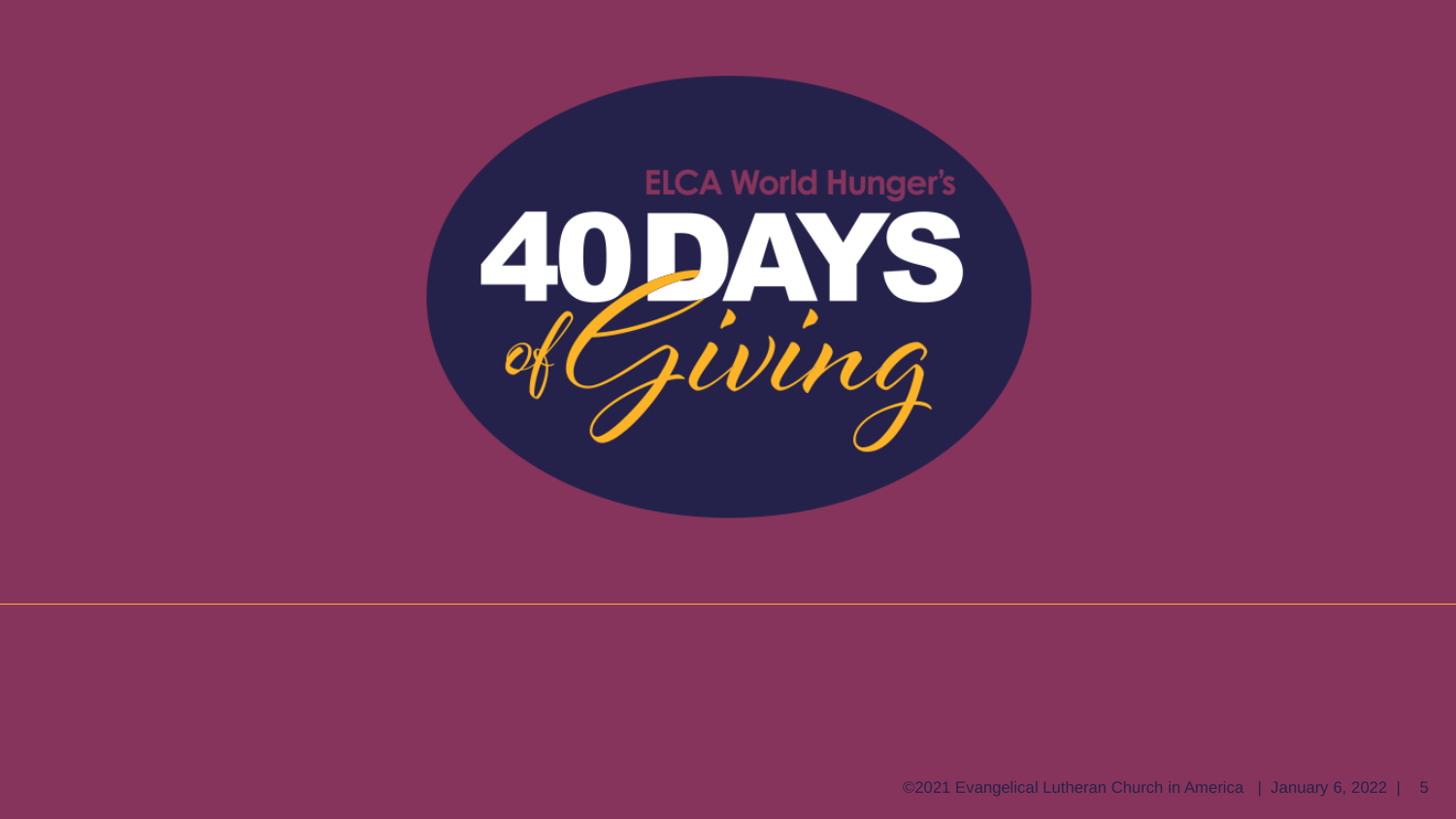

#

©2021 Evangelical Lutheran Church in America   |  January 6, 2022  |    5